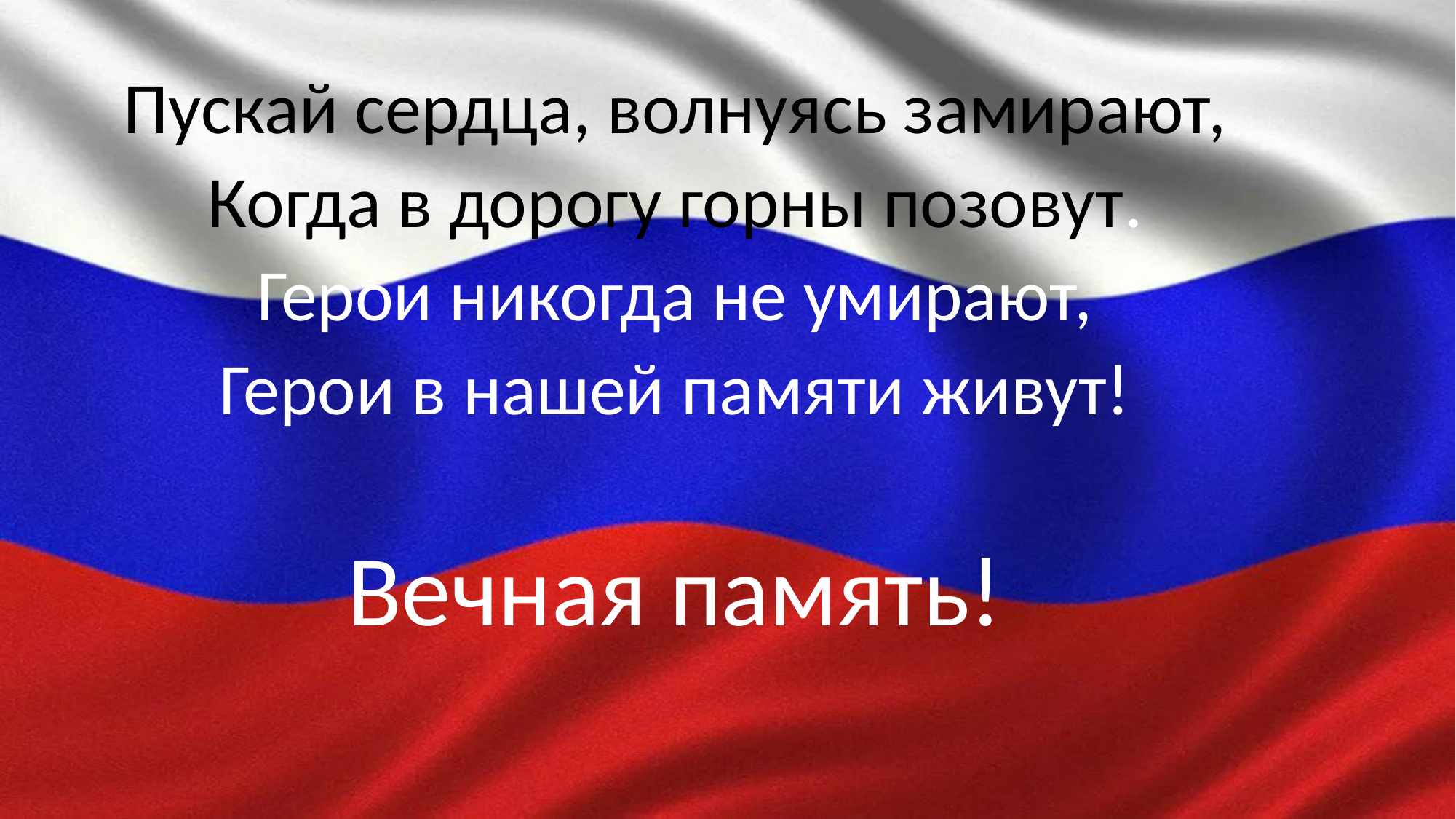

Пускай сердца, волнуясь замирают,
Когда в дорогу горны позовут.
Герои никогда не умирают,
Герои в нашей памяти живут!

Вечная память!